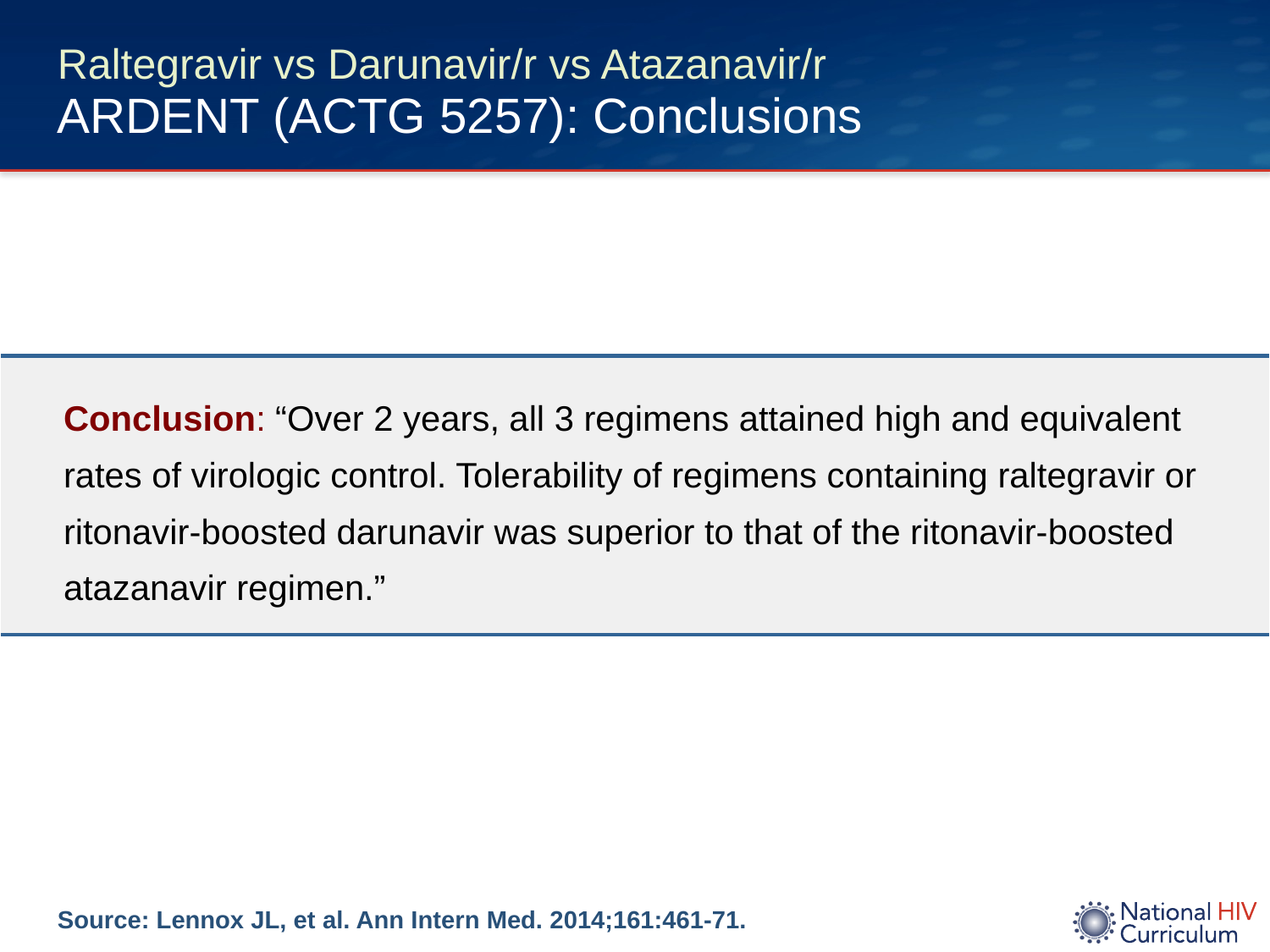

# Raltegravir vs Darunavir/r vs Atazanavir/r ARDENT (ACTG 5257): Conclusions
| Conclusion: “Over 2 years, all 3 regimens attained high and equivalent rates of virologic control. Tolerability of regimens containing raltegravir or ritonavir-boosted darunavir was superior to that of the ritonavir-boosted atazanavir regimen.” |
| --- |
Source: Lennox JL, et al. Ann Intern Med. 2014;161:461-71.